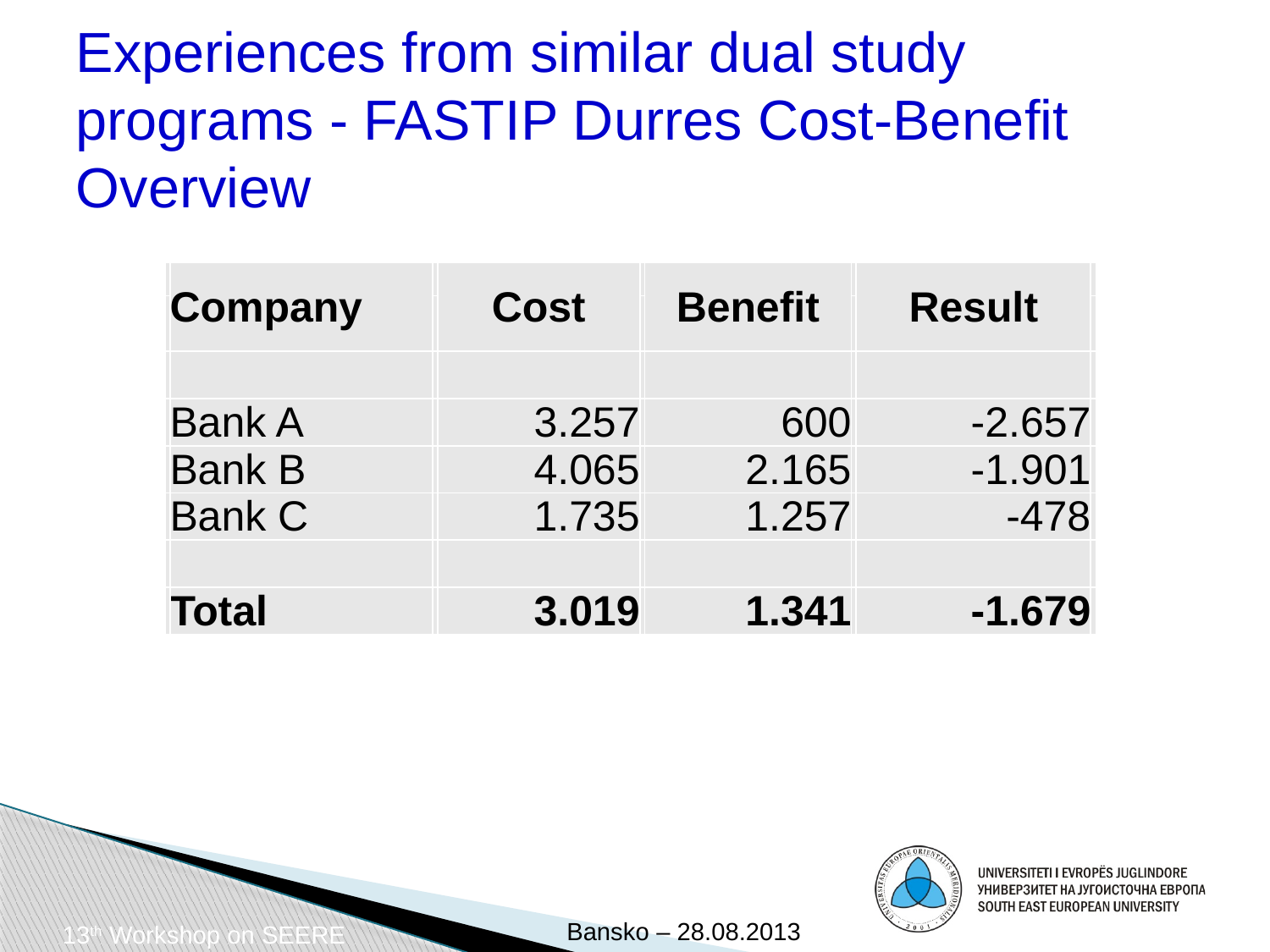

# Experiences from similar dual study programs - FASTIP Durres Cost-Benefit Overview
|  | Company |  | Cost |  | Benefit |  | Result |  |
| --- | --- | --- | --- | --- | --- | --- | --- | --- |
|  |  |  |  |  |  |  |  |  |
|  |  |  |  |  |  |  |  |  |
|  | Bank A |  | 3.257 |  | 600 |  | -2.657 |  |
|  | Bank B |  | 4.065 |  | 2.165 |  | -1.901 |  |
|  | Bank C |  | 1.735 |  | 1.257 |  | -478 |  |
|  |  |  |  |  |  |  |  |  |
|  | Total |  | 3.019 |  | 1.341 |  | -1.679 |  |